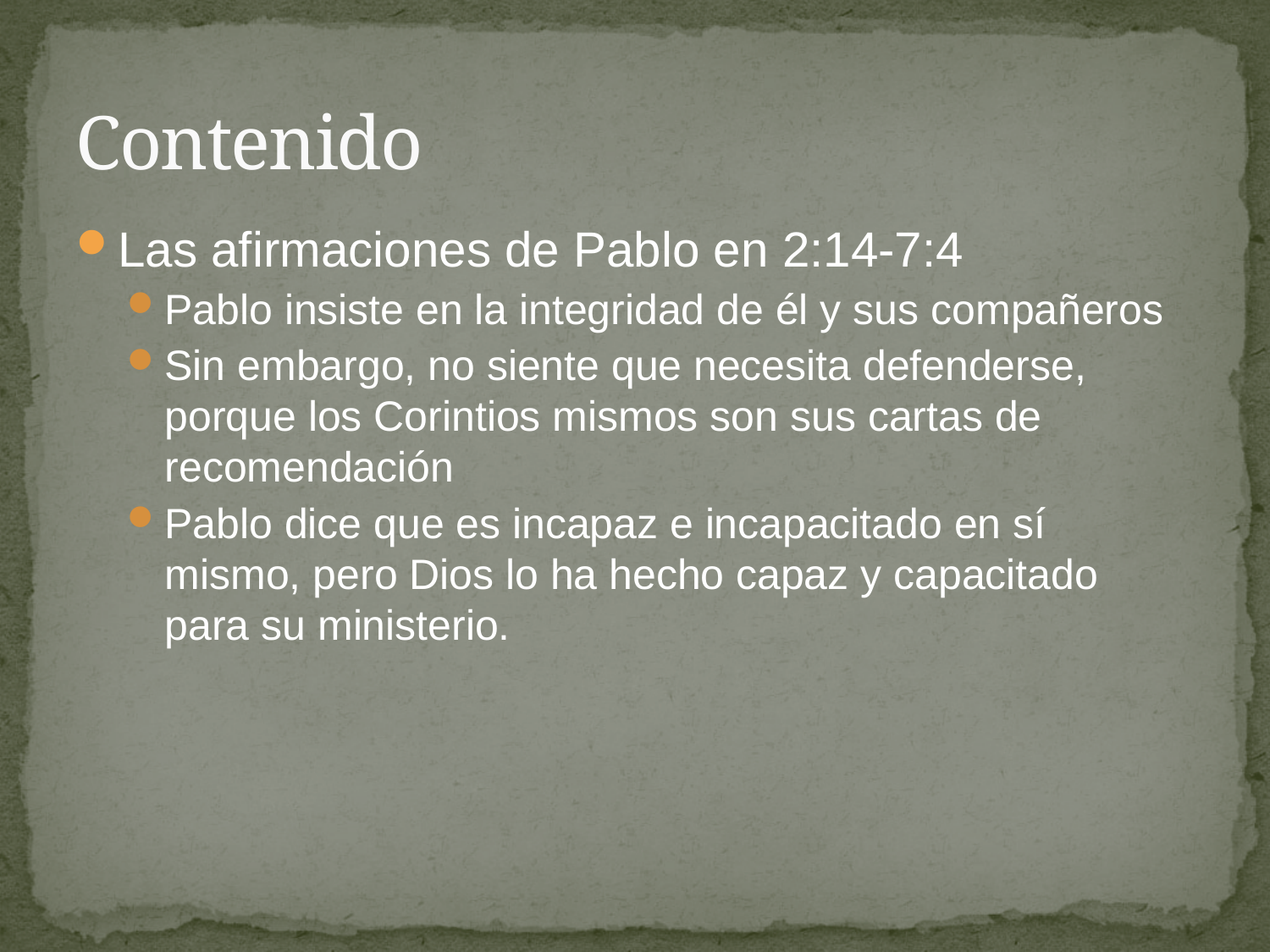

# Contenido
Las afirmaciones de Pablo en 2:14-7:4
Pablo insiste en la integridad de él y sus compañeros
Sin embargo, no siente que necesita defenderse, porque los Corintios mismos son sus cartas de recomendación
Pablo dice que es incapaz e incapacitado en sí mismo, pero Dios lo ha hecho capaz y capacitado para su ministerio.